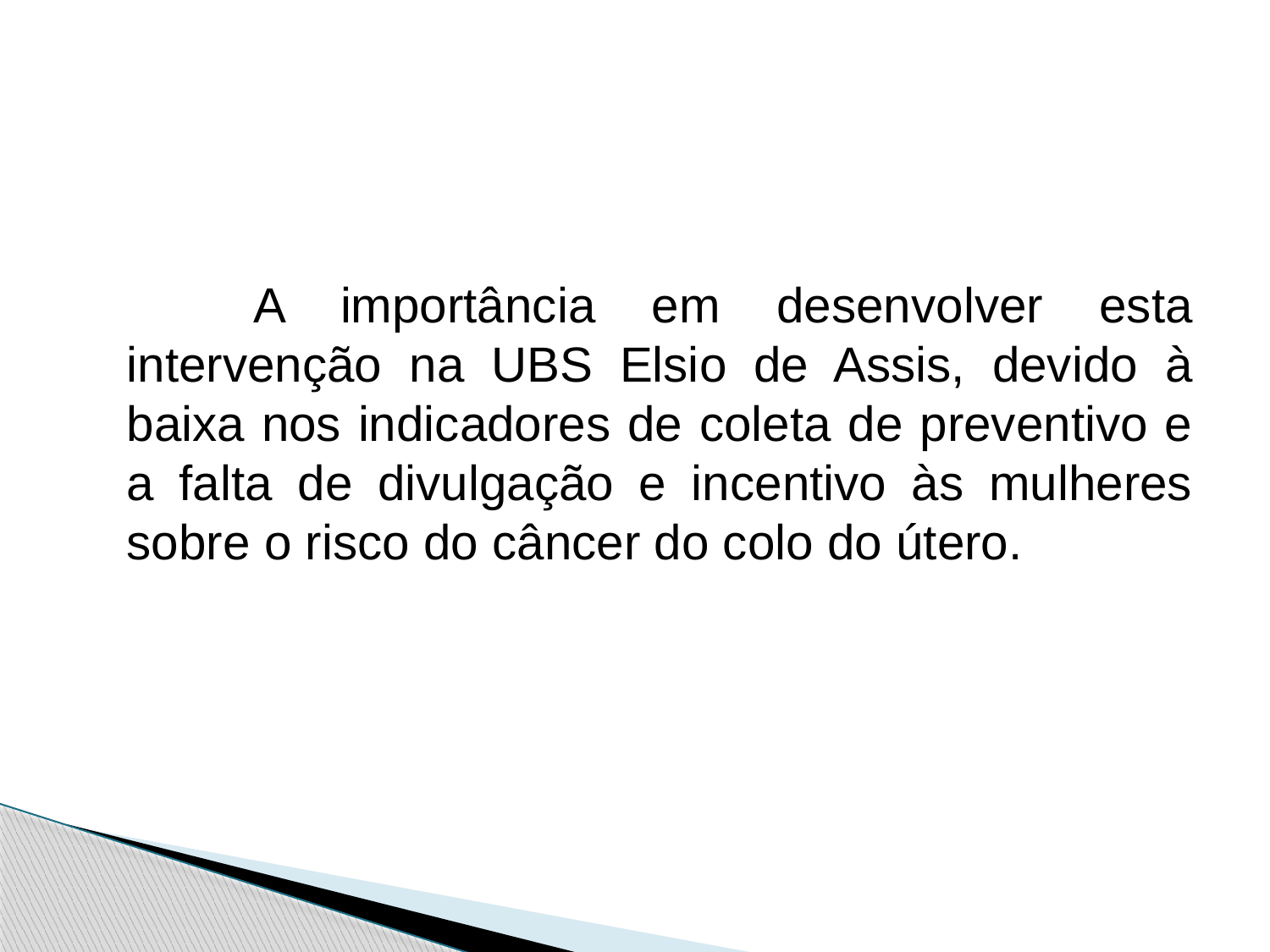

A importância em desenvolver esta intervenção na UBS Elsio de Assis, devido à baixa nos indicadores de coleta de preventivo e a falta de divulgação e incentivo às mulheres sobre o risco do câncer do colo do útero.